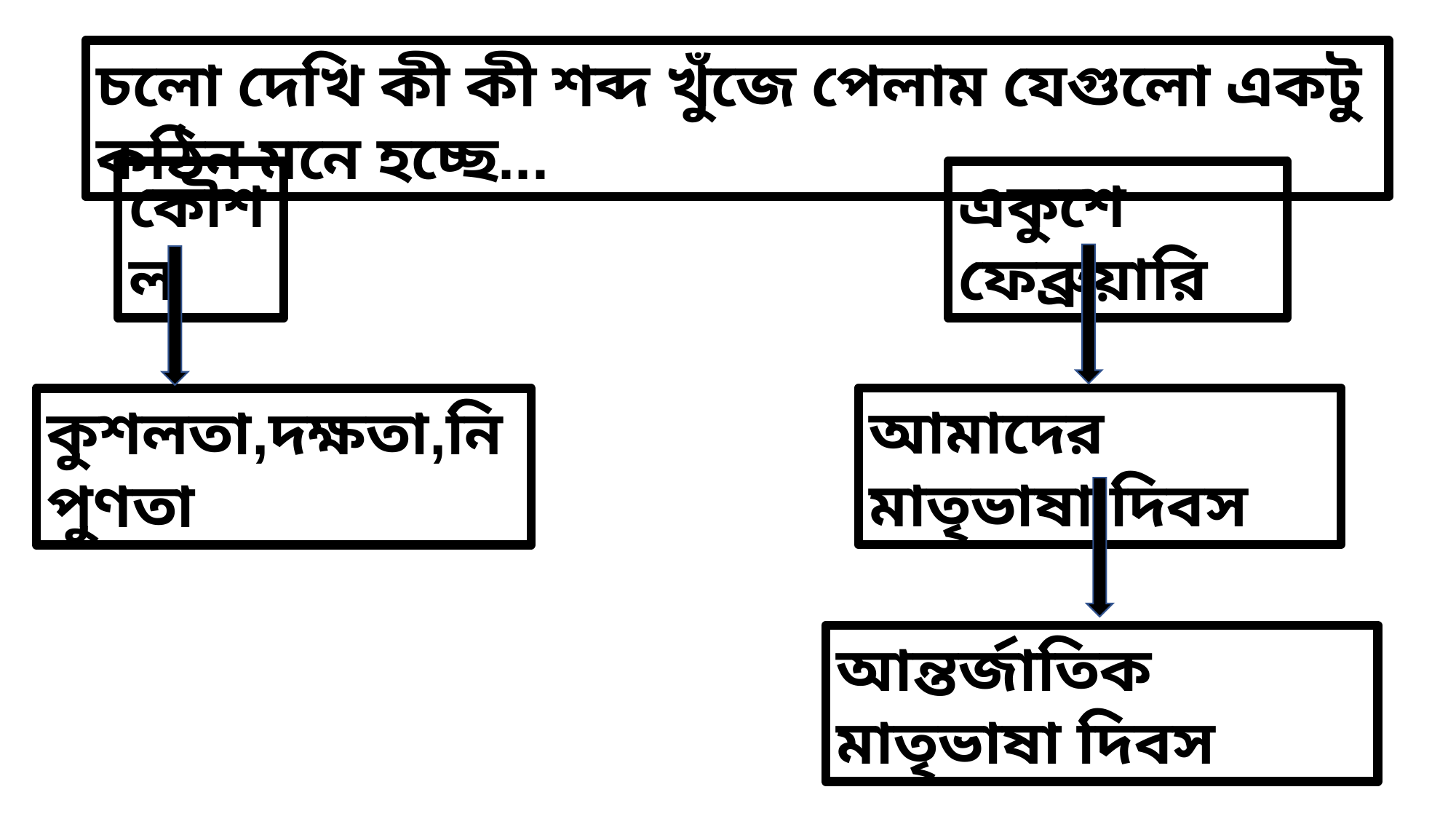

চলো দেখি কী কী শব্দ খুঁজে পেলাম যেগুলো একটু কঠিন মনে হচ্ছে...
কৌশল
একুশে ফেব্রুয়ারি

আমাদের মাতৃভাষা দিবস
কুশলতা,দক্ষতা,নিপুণতা

আন্তর্জাতিক মাতৃভাষা দিবস